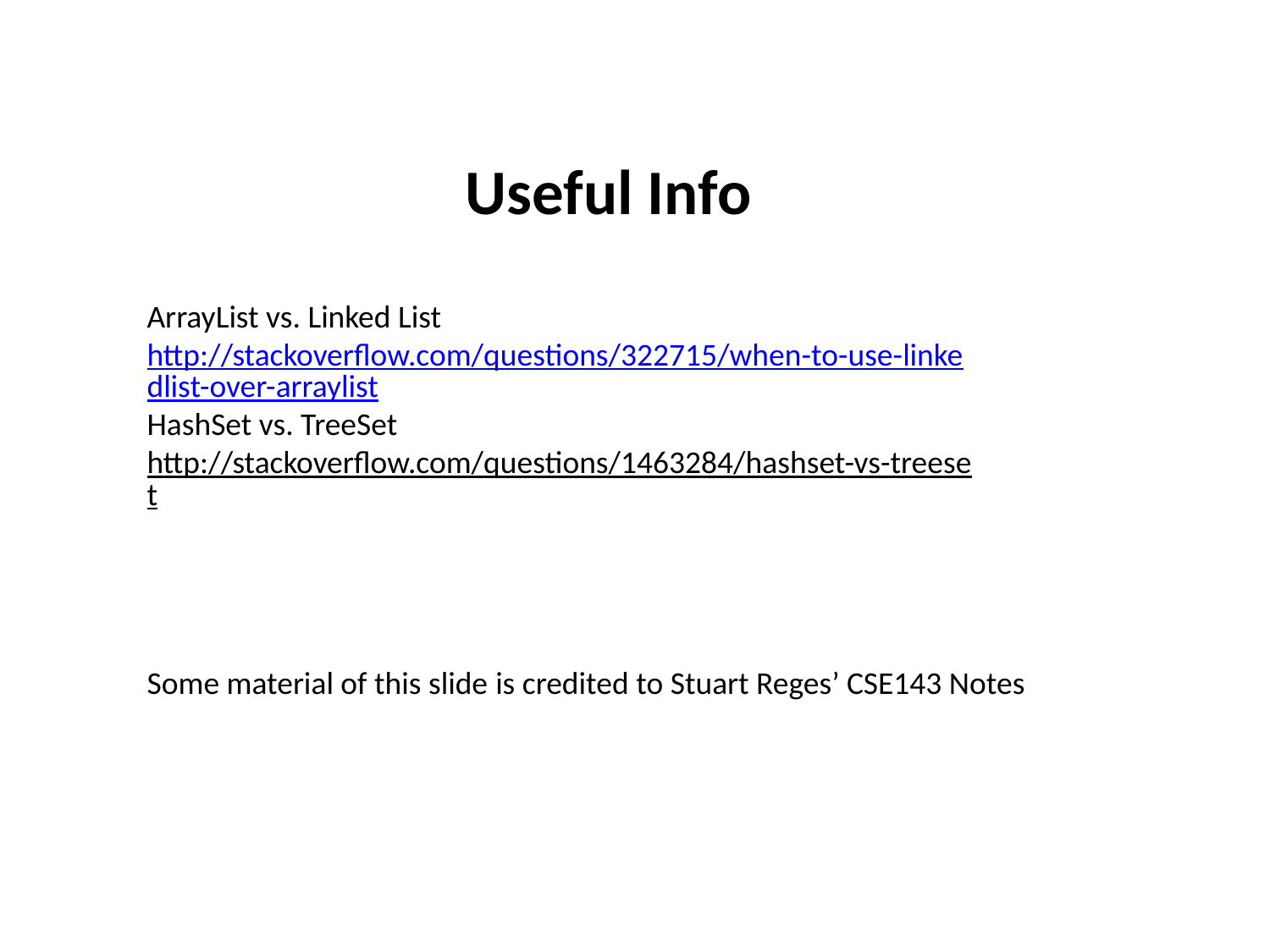

Useful Info
ArrayList vs. Linked List
http://stackoverflow.com/questions/322715/when-to-use-linkedlist-over-arraylist
HashSet vs. TreeSet
http://stackoverflow.com/questions/1463284/hashset-vs-treeset
Some material of this slide is credited to Stuart Reges’ CSE143 Notes